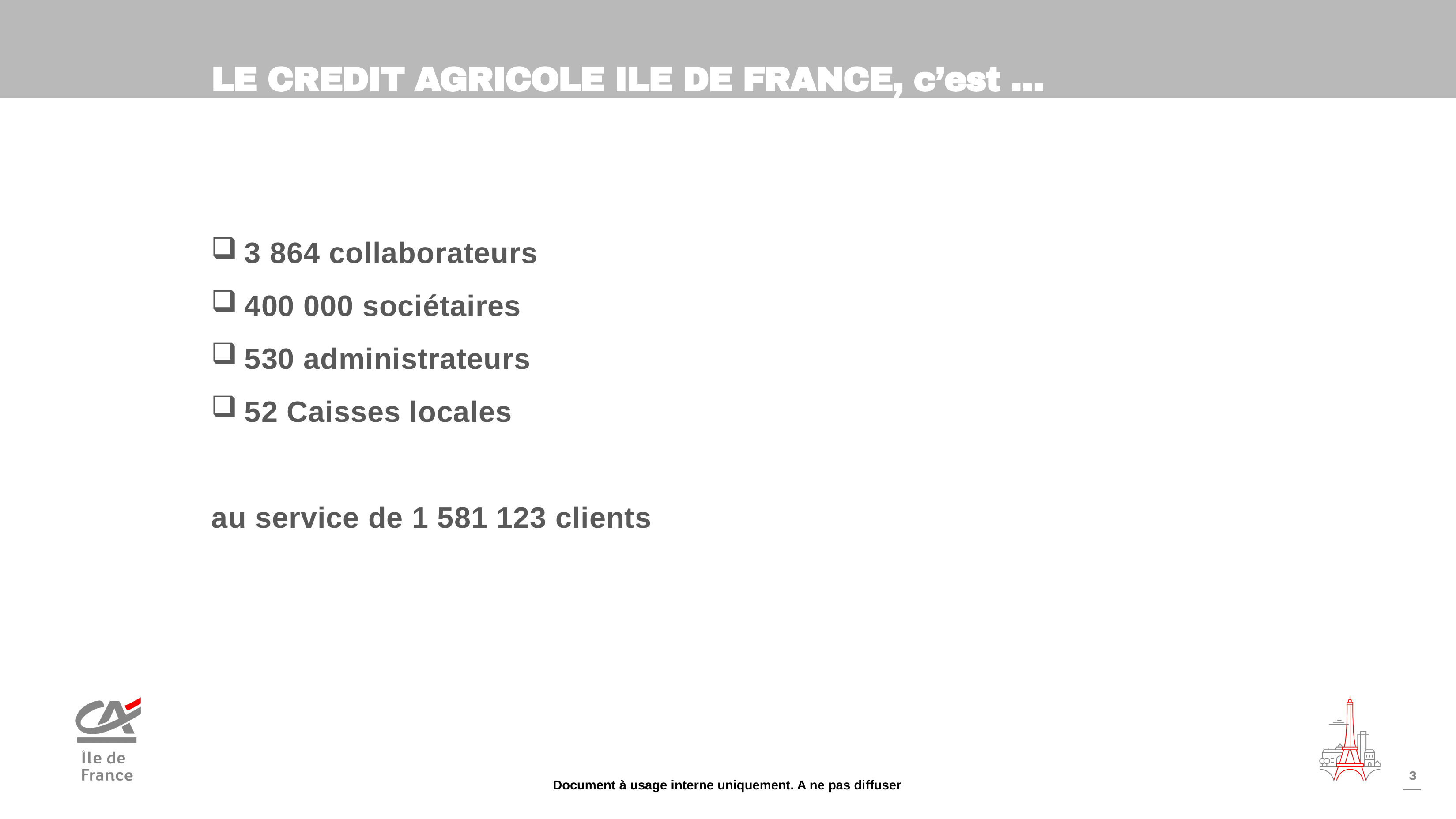

# LE CREDIT AGRICOLE ILE DE FRANCE, c’est …
3 864 collaborateurs
400 000 sociétaires
530 administrateurs
52 Caisses locales

au service de 1 581 123 clients